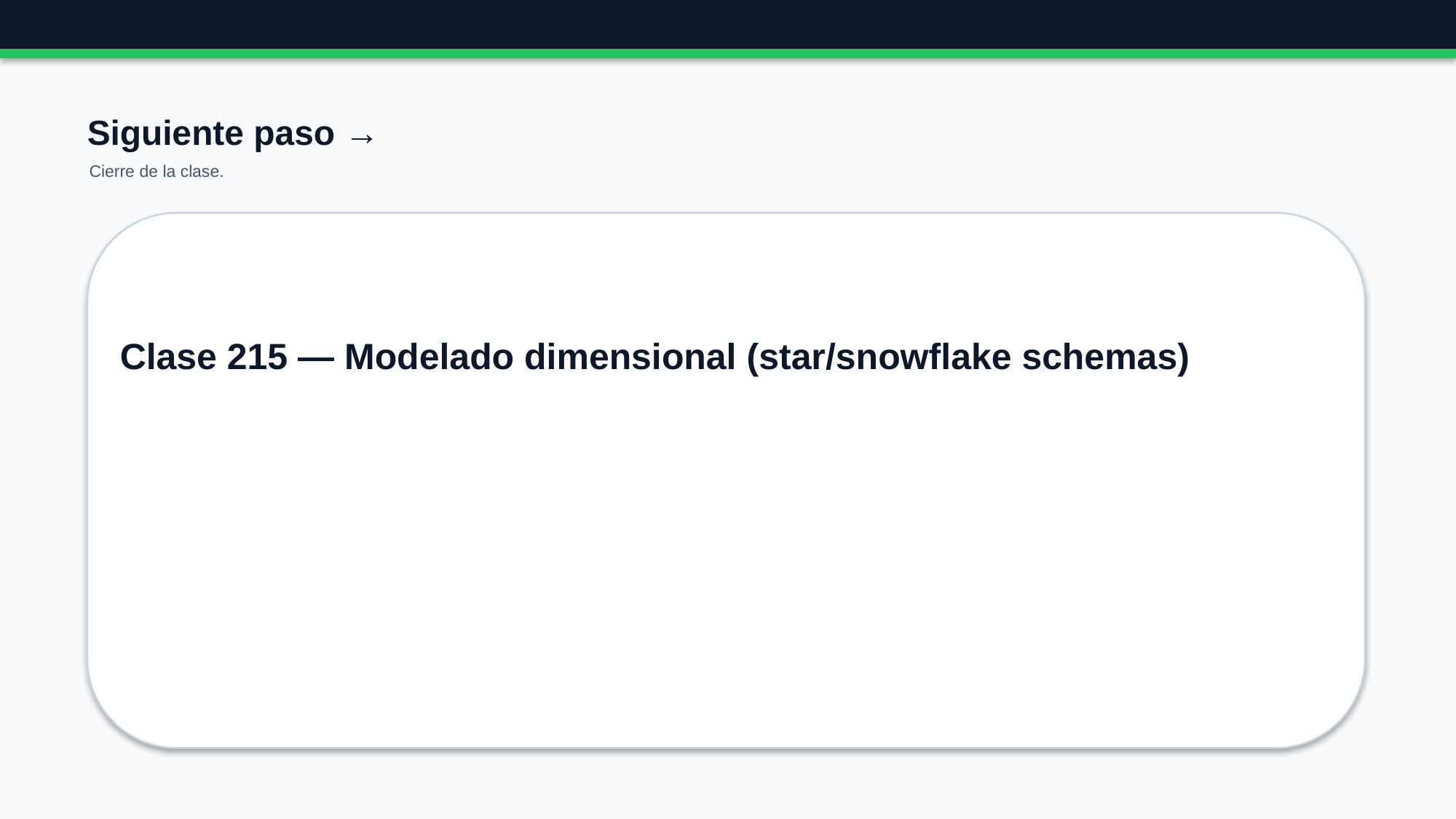

Siguiente paso →
Cierre de la clase.

Clase 215 — Modelado dimensional (star/snowflake schemas)